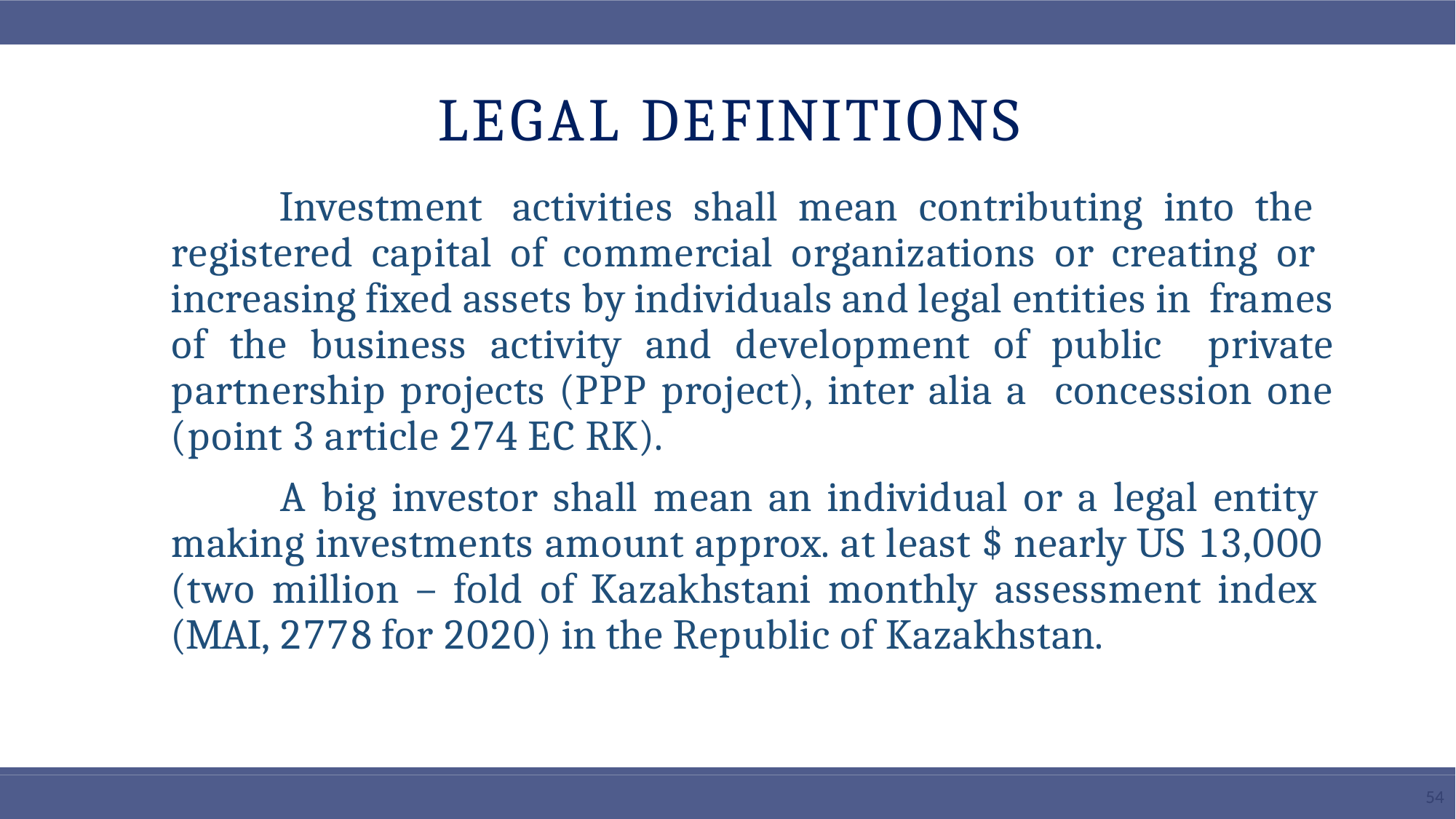

# LEGAL DEFINITIONS
Investment activities shall mean contributing into the  registered capital of commercial organizations or creating or  increasing fixed assets by individuals and legal entities in  frames of the business activity and development of public  private partnership projects (PPP project), inter alia a  concession one (point 3 article 274 EC RK).
A big investor shall mean an individual or a legal entity  making investments amount approx. at least $ nearly US 13,000  (two million – fold of Kazakhstani monthly assessment index  (MAI, 2778 for 2020) in the Republic of Kazakhstan.

54
54